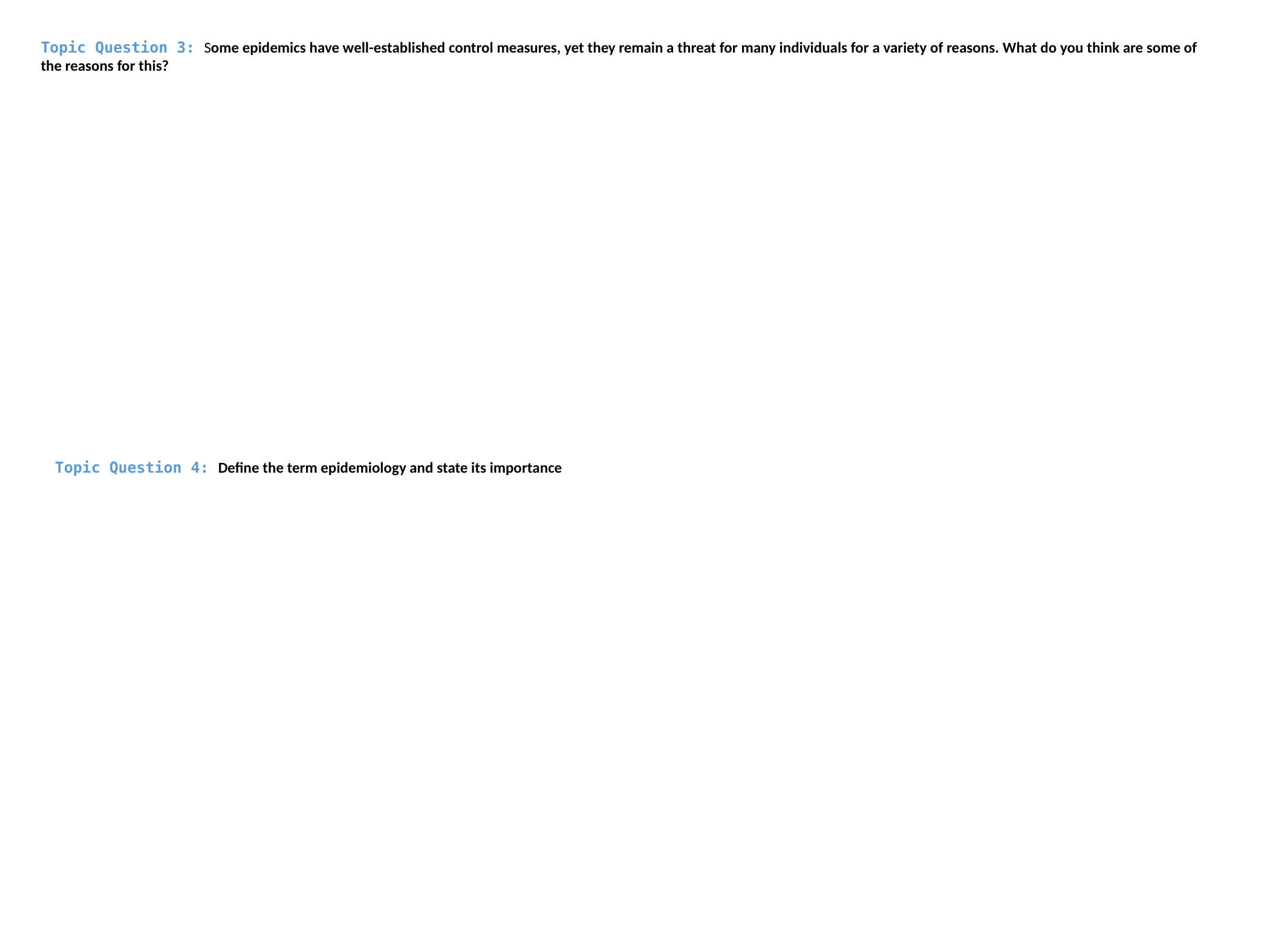

Topic Question 3: Some epidemics have well-established control measures, yet they remain a threat for many individuals for a variety of reasons. What do you think are some of the reasons for this?

Topic Question 4: Define the term epidemiology and state its importance